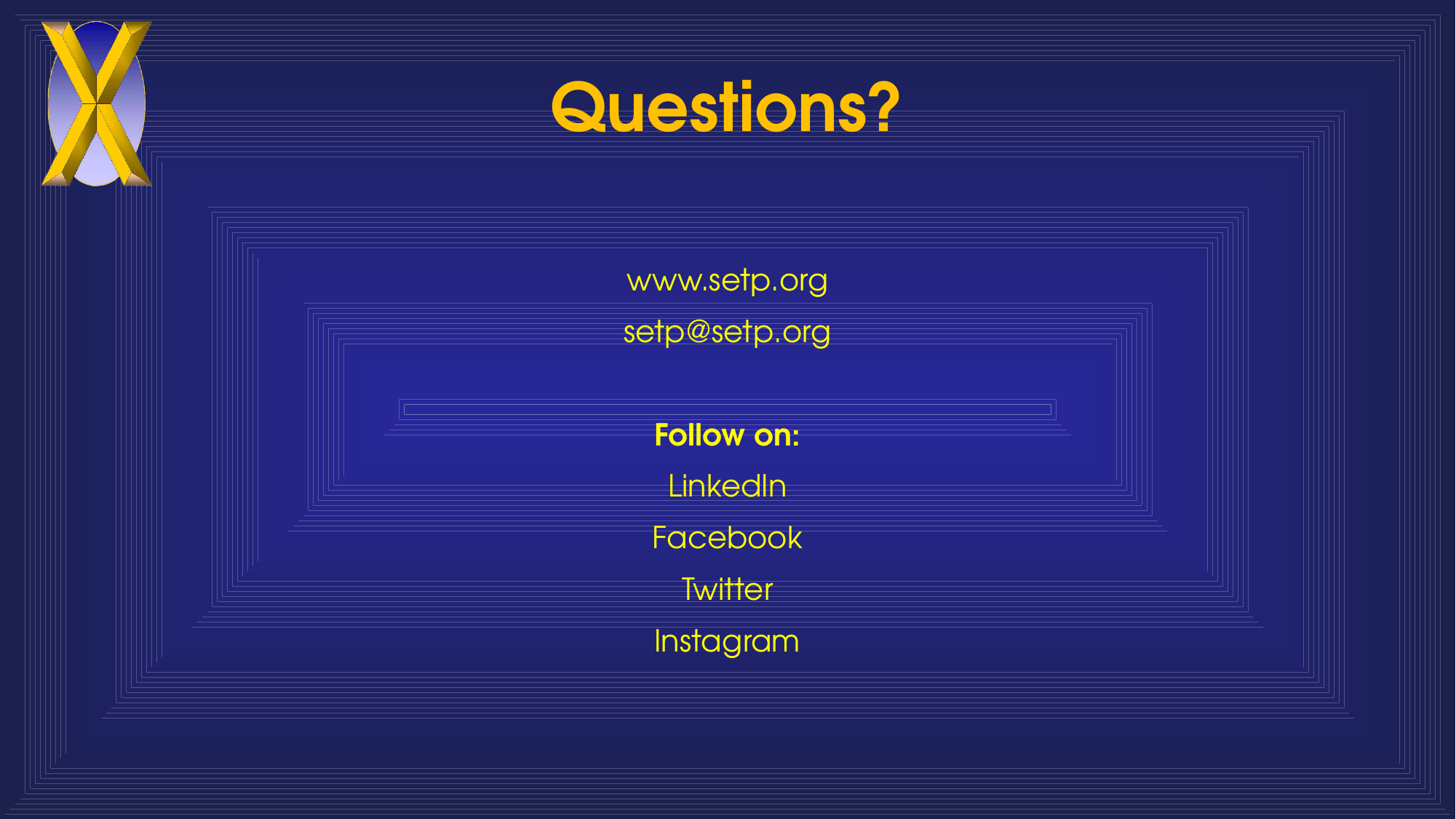

# Questions?

www.setp.org
setp@setp.org

Follow on:
LinkedIn
Facebook
Twitter
Instagram